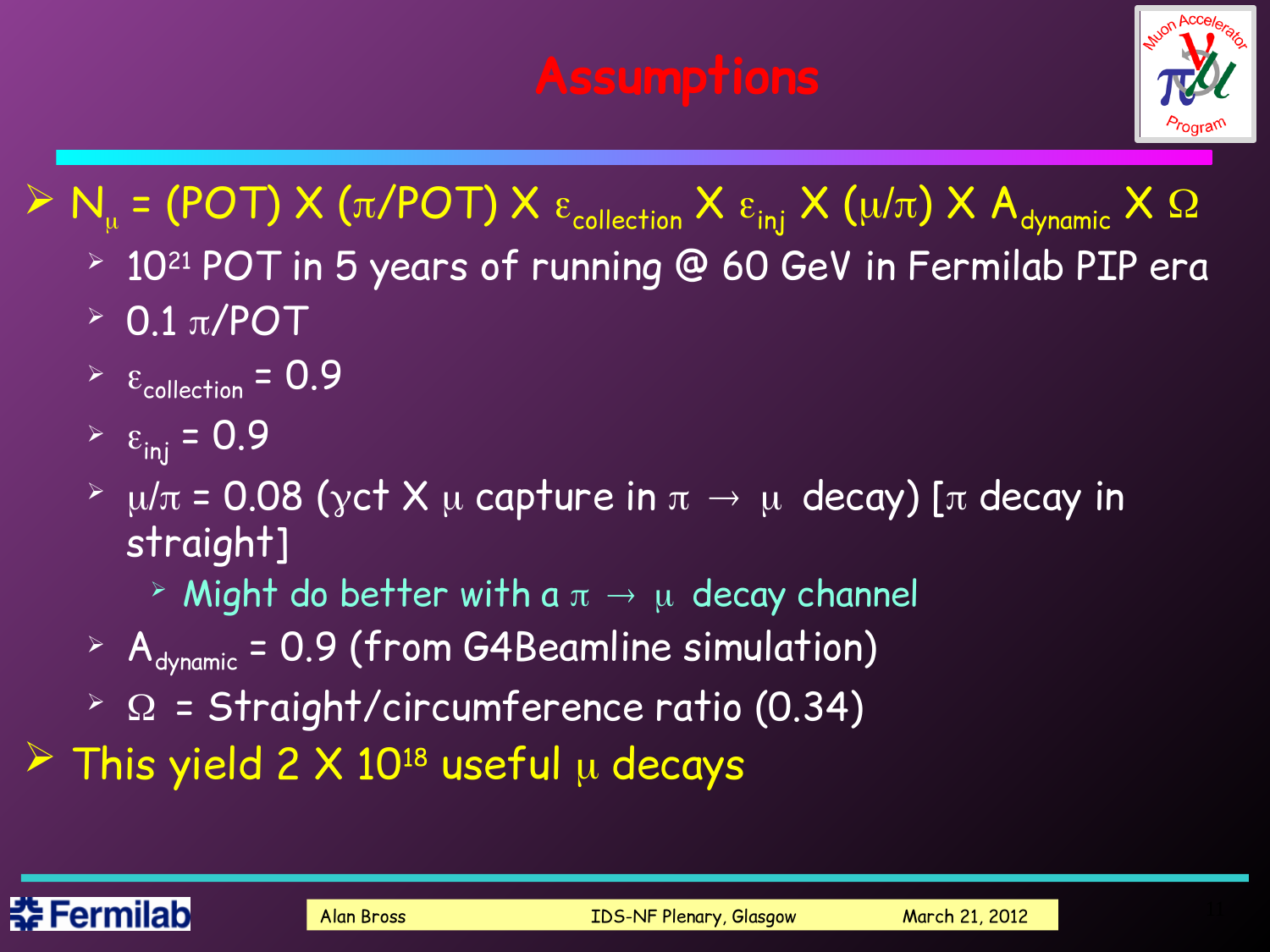

# Assumptions
Nμ = (POT) X (π/POT) X εcollection X εinj X (μ/π) X Adynamic X Ω
1021 POT in 5 years of running @ 60 GeV in Fermilab PIP era
0.1 π/POT
εcollection = 0.9
εinj = 0.9
μ/π = 0.08 (γct X μ capture in π → μ decay) [π decay in straight]
Might do better with a π → μ decay channel
Adynamic = 0.9 (from G4Beamline simulation)
Ω = Straight/circumference ratio (0.34)
This yield 2 X 1018 useful μ decays

11
Alan Bross                                   IDS-NF Plenary, Glasgow                    March 21, 2012